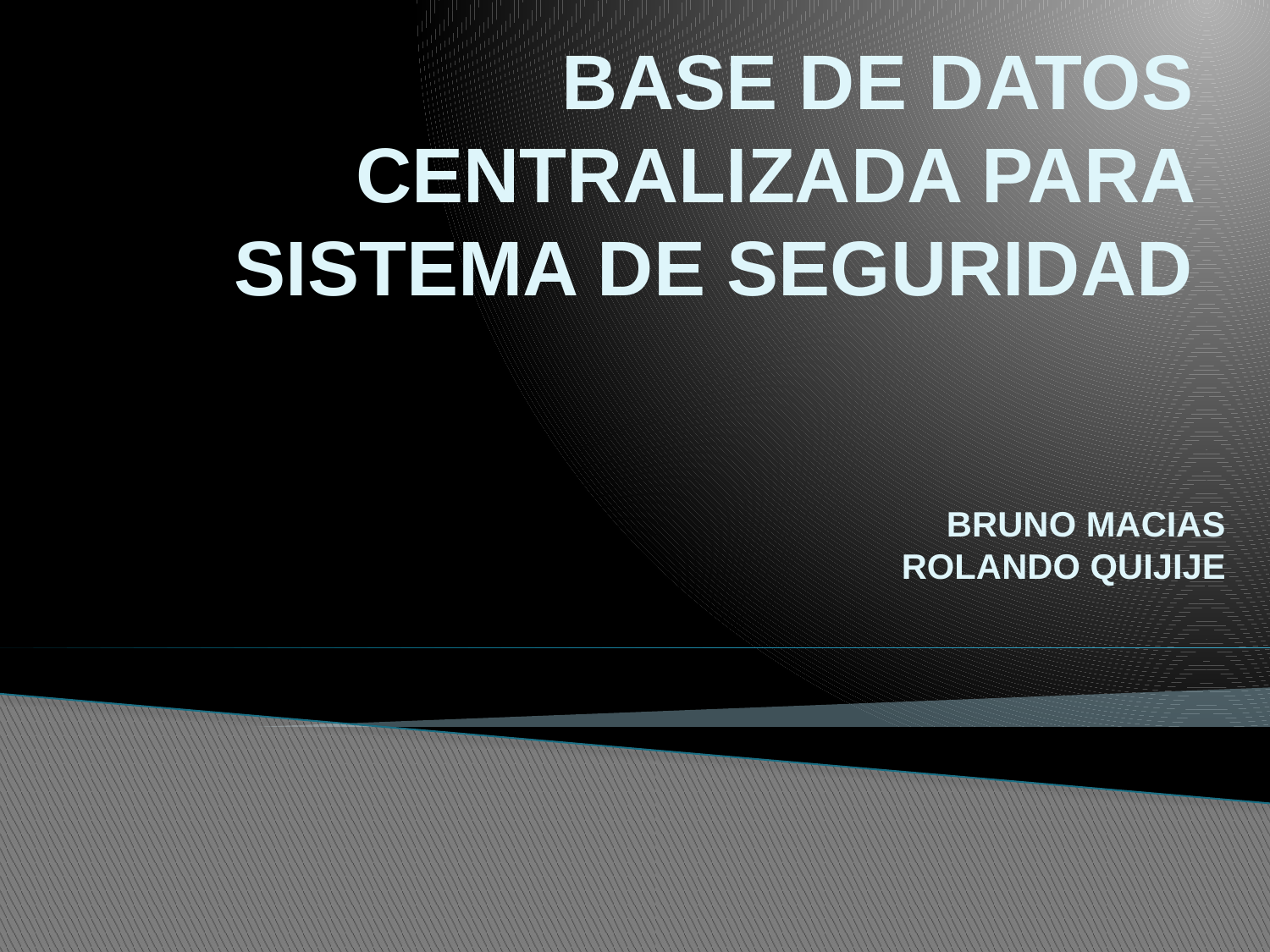

BASE DE DATOS CENTRALIZADA PARA SISTEMA DE SEGURIDAD
BRUNO MACIAS
ROLANDO QUIJIJE